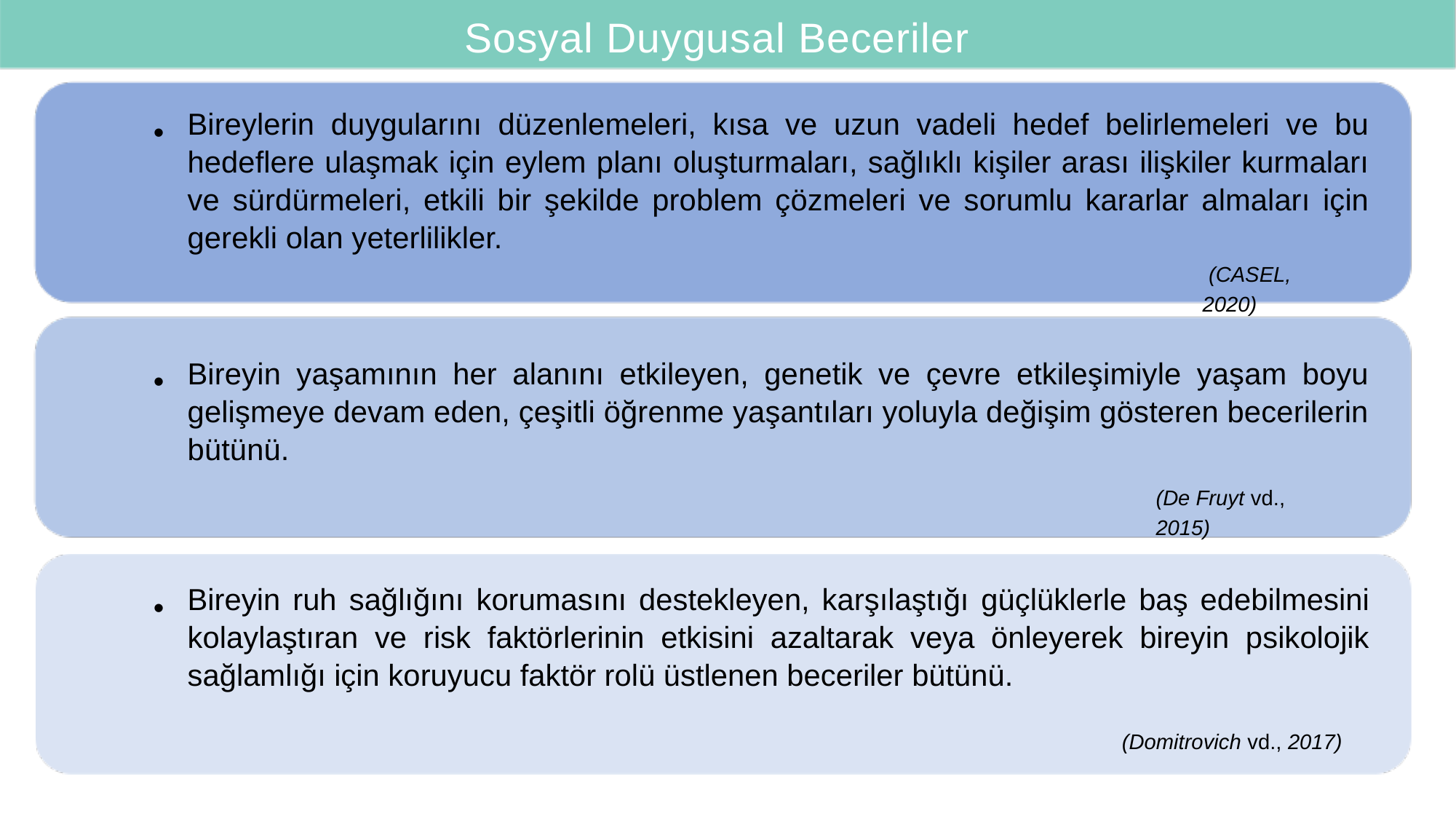

Sosyal Duygusal Beceriler
Bireylerin duygularını düzenlemeleri, kısa ve uzun vadeli hedef belirlemeleri ve bu hedeflere ulaşmak için eylem planı oluşturmaları, sağlıklı kişiler arası ilişkiler kurmaları ve sürdürmeleri, etkili bir şekilde problem çözmeleri ve sorumlu kararlar almaları için gerekli olan yeterlilikler.
•
 (CASEL, 2020)
Bireyin yaşamının her alanını etkileyen, genetik ve çevre etkileşimiyle yaşam boyu gelişmeye devam eden, çeşitli öğrenme yaşantıları yoluyla değişim gösteren becerilerin bütünü.
•

(De Fruyt vd., 2015)

Bireyin ruh sağlığını korumasını destekleyen, karşılaştığı güçlüklerle baş edebilmesini kolaylaştıran ve risk faktörlerinin etkisini azaltarak veya önleyerek bireyin psikolojik sağlamlığı için koruyucu faktör rolü üstlenen beceriler bütünü.
•

(Domitrovich vd., 2017)